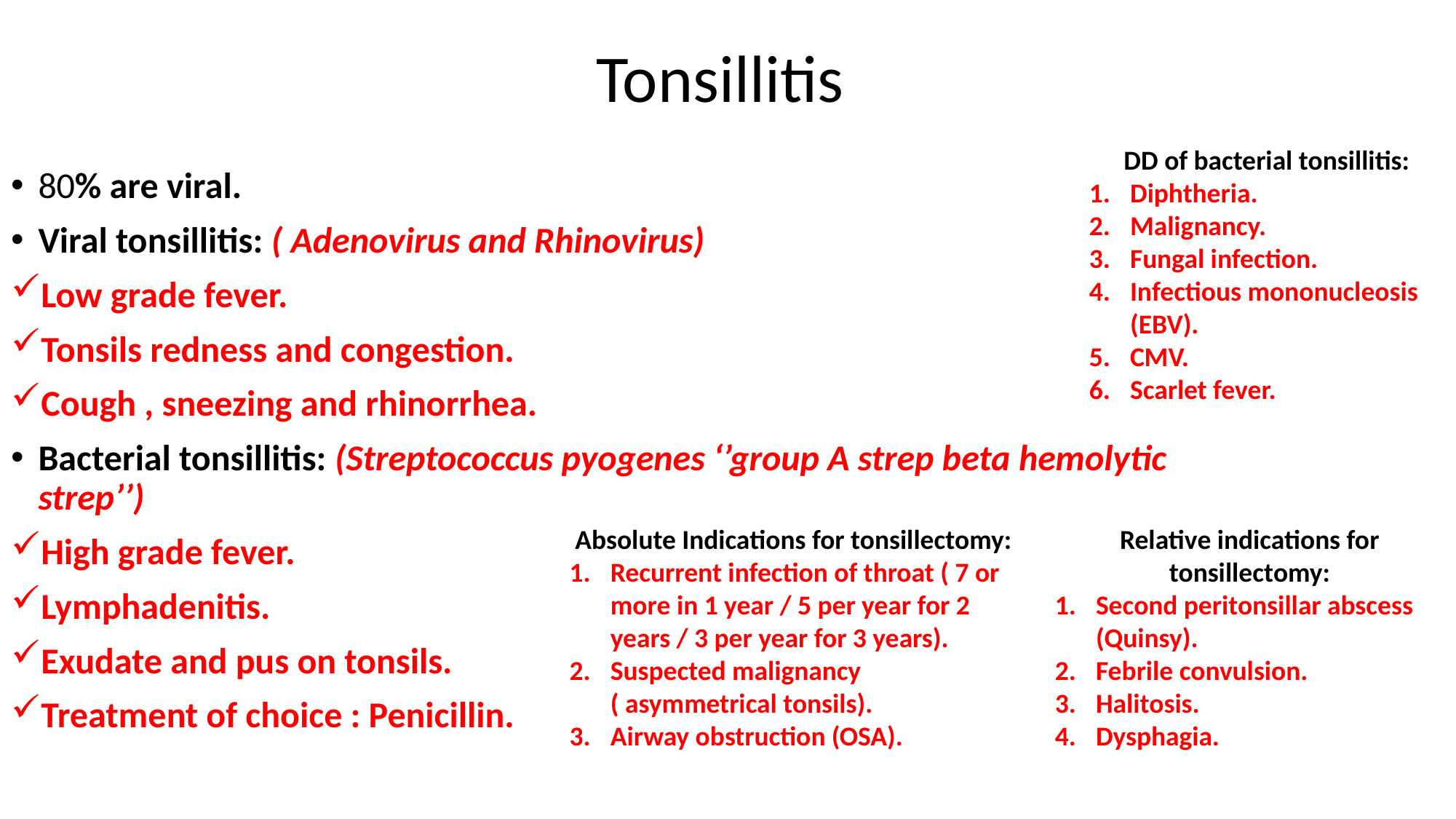

# Tonsillitis
DD of bacterial tonsillitis:
Diphtheria.
Malignancy.
Fungal infection.
Infectious mononucleosis (EBV).
CMV.
Scarlet fever.

80% are viral.
Viral tonsillitis: ( Adenovirus and Rhinovirus)
Low grade fever.
Tonsils redness and congestion.
Cough , sneezing and rhinorrhea.
Bacterial tonsillitis: (Streptococcus pyogenes ‘’group A strep beta hemolytic strep’’)
High grade fever.
Lymphadenitis.
Exudate and pus on tonsils.
Treatment of choice : Penicillin.
Absolute Indications for tonsillectomy:
Recurrent infection of throat ( 7 or more in 1 year / 5 per year for 2 years / 3 per year for 3 years).
Suspected malignancy ( asymmetrical tonsils).
Airway obstruction (OSA).

Relative indications for tonsillectomy:
Second peritonsillar abscess (Quinsy).
Febrile convulsion.
Halitosis.
Dysphagia.